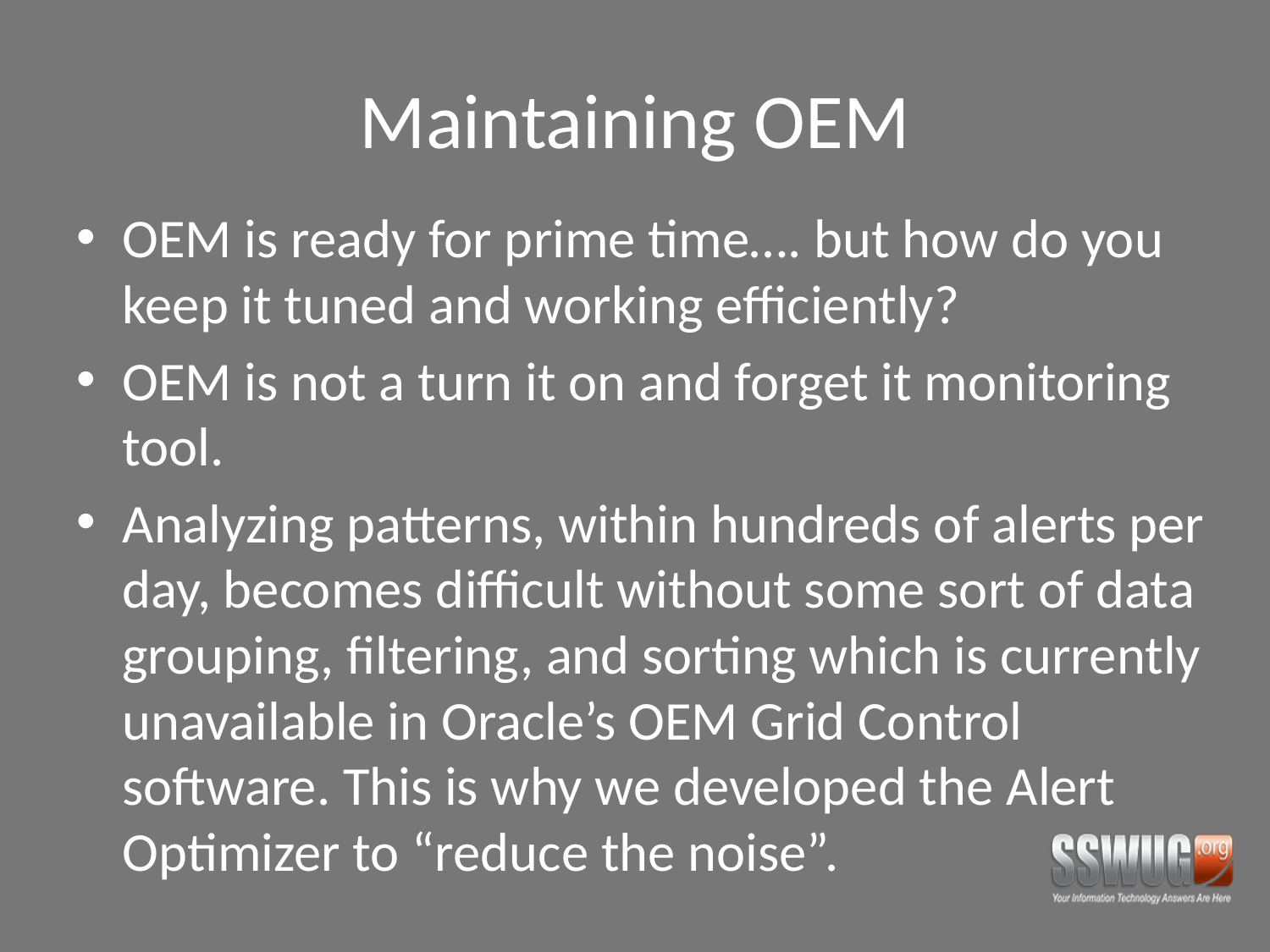

# Maintaining OEM
OEM is ready for prime time…. but how do you keep it tuned and working efficiently?
OEM is not a turn it on and forget it monitoring tool.
Analyzing patterns, within hundreds of alerts per day, becomes difficult without some sort of data grouping, filtering, and sorting which is currently unavailable in Oracle’s OEM Grid Control software. This is why we developed the Alert Optimizer to “reduce the noise”.